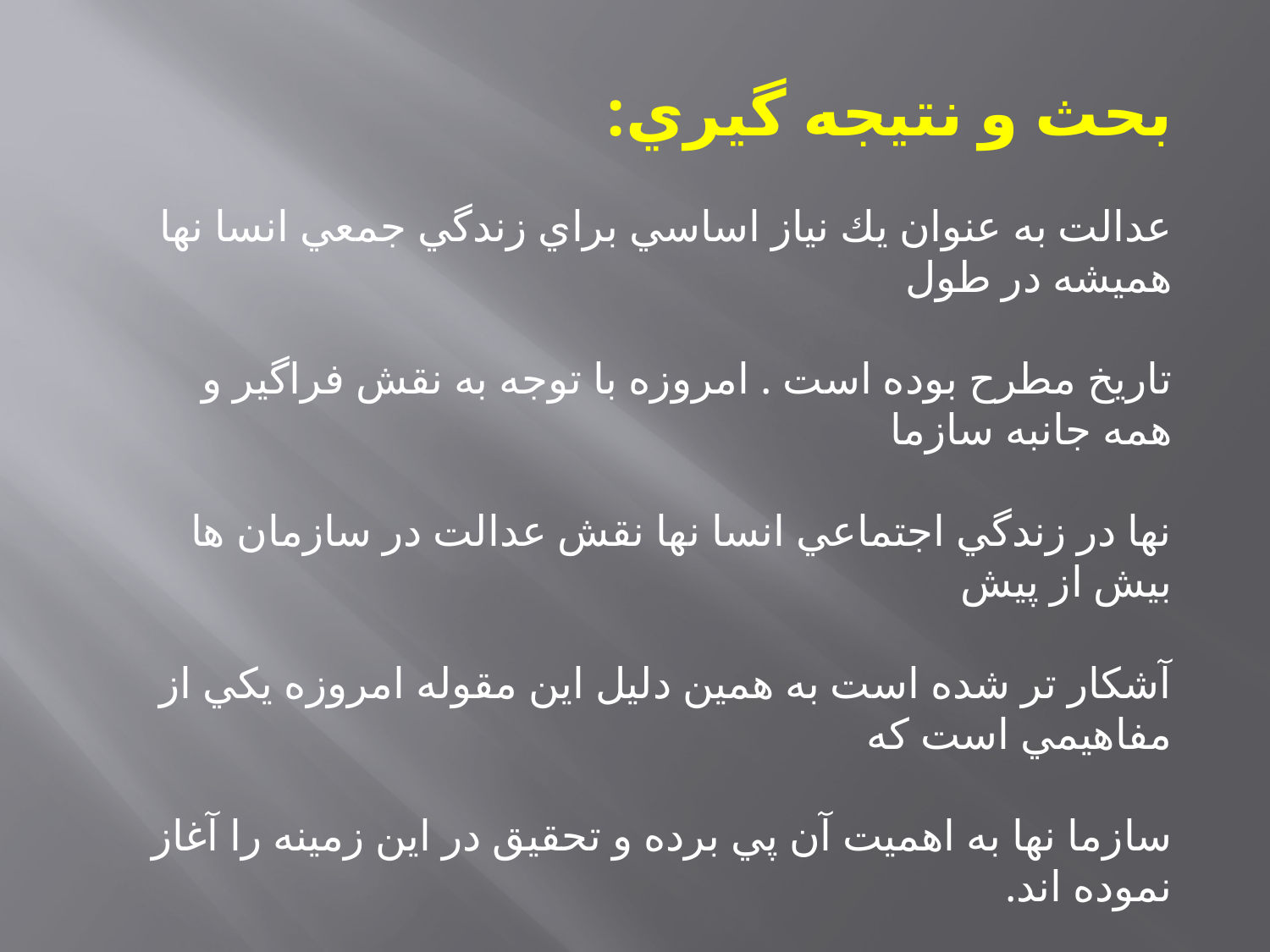

بحث و نتيجه گيري:

عدالت به عنوان يك نياز اساسي براي زندگي جمعي انسا نها هميشه در طول

تاريخ مطرح بوده است . امروزه با توجه به نقش فراگير و همه جانبه سازما

نها در زندگي اجتماعي انسا نها نقش عدالت در سازمان ها بيش از پيش

آشكار تر شده است به همين دليل اين مقوله امروزه يكي از مفاهيمي است كه

سازما نها به اهميت آن پي برده و تحقيق در اين زمينه را آغاز نموده اند.